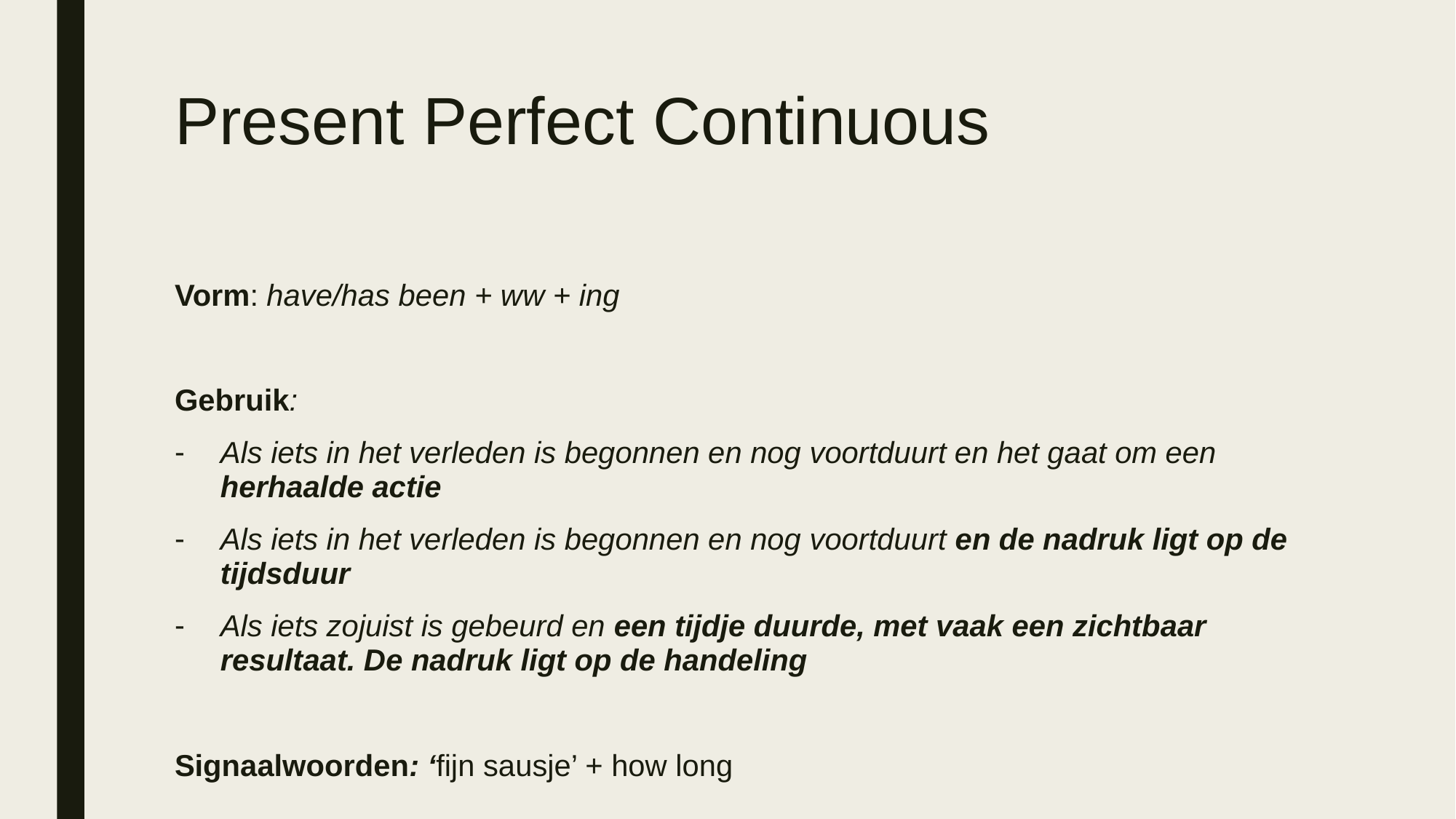

# Present Perfect Continuous
Vorm: have/has been + ww + ing

Gebruik:
Als iets in het verleden is begonnen en nog voortduurt en het gaat om een herhaalde actie
Als iets in het verleden is begonnen en nog voortduurt en de nadruk ligt op de tijdsduur
Als iets zojuist is gebeurd en een tijdje duurde, met vaak een zichtbaar resultaat. De nadruk ligt op de handeling

Signaalwoorden: ‘fijn sausje’ + how long